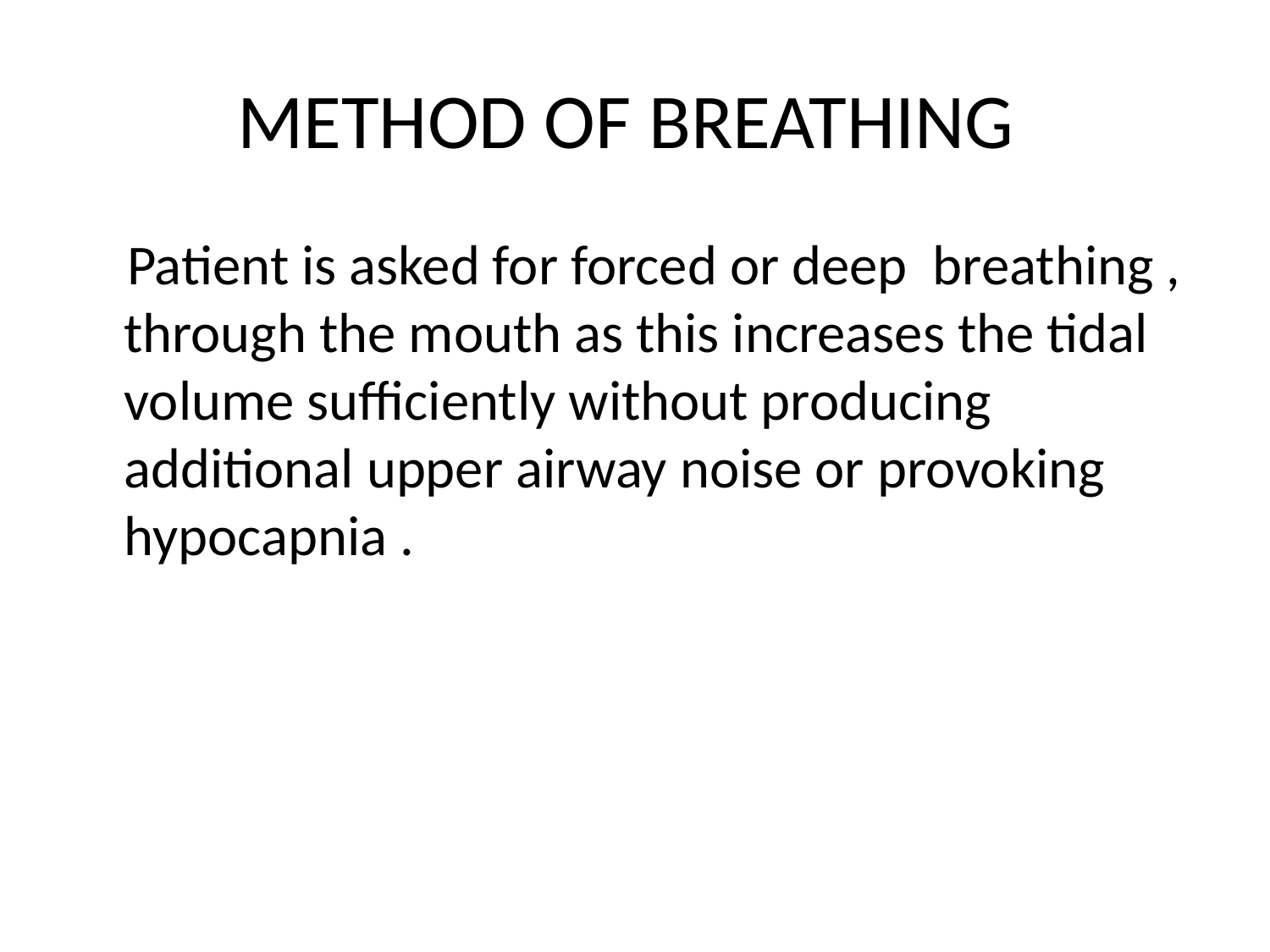

# METHOD OF BREATHING
    Patient is asked for forced or deep  breathing , through the mouth as this increases the tidal volume sufficiently without producing additional upper airway noise or provoking hypocapnia .